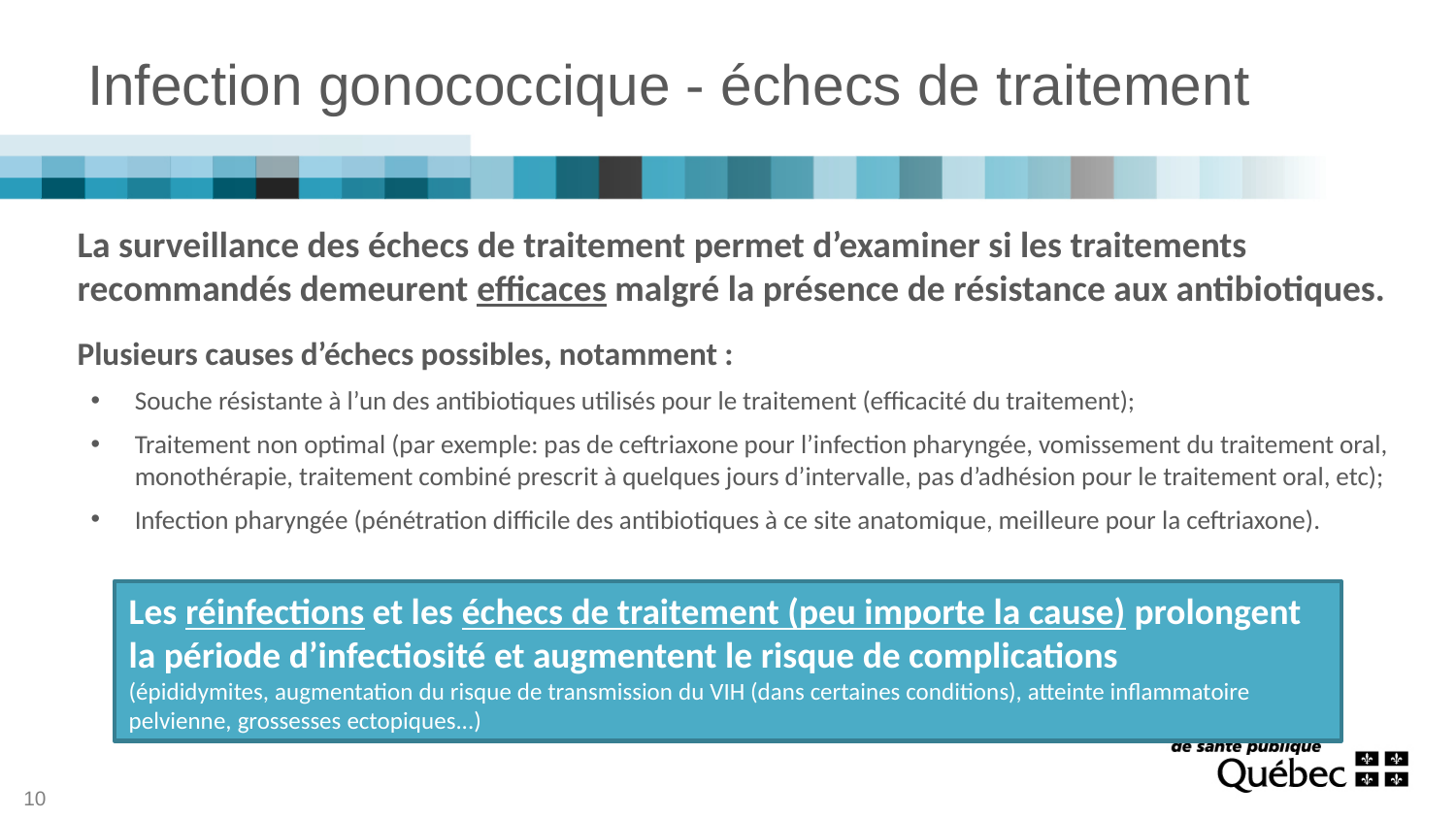

# Infection gonococcique - échecs de traitement
La surveillance des échecs de traitement permet d’examiner si les traitements recommandés demeurent efficaces malgré la présence de résistance aux antibiotiques.
Plusieurs causes d’échecs possibles, notamment :
Souche résistante à l’un des antibiotiques utilisés pour le traitement (efficacité du traitement);
Traitement non optimal (par exemple: pas de ceftriaxone pour l’infection pharyngée, vomissement du traitement oral, monothérapie, traitement combiné prescrit à quelques jours d’intervalle, pas d’adhésion pour le traitement oral, etc);
Infection pharyngée (pénétration difficile des antibiotiques à ce site anatomique, meilleure pour la ceftriaxone).
Les réinfections et les échecs de traitement (peu importe la cause) prolongent la période d’infectiosité et augmentent le risque de complications
(épididymites, augmentation du risque de transmission du VIH (dans certaines conditions), atteinte inflammatoire pelvienne, grossesses ectopiques...)
10